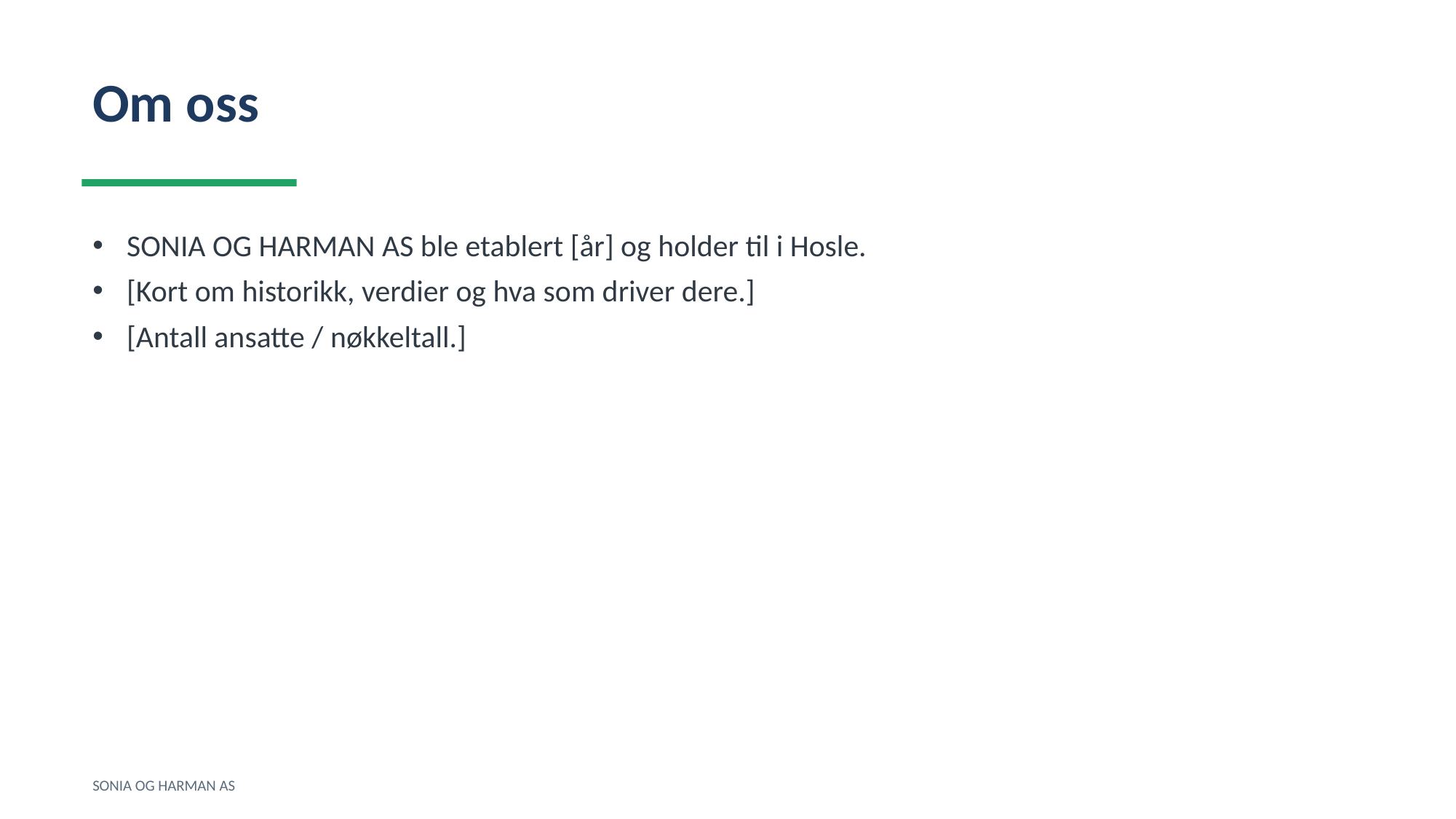

Om oss

SONIA OG HARMAN AS ble etablert [år] og holder til i Hosle.
[Kort om historikk, verdier og hva som driver dere.]
[Antall ansatte / nøkkeltall.]
SONIA OG HARMAN AS